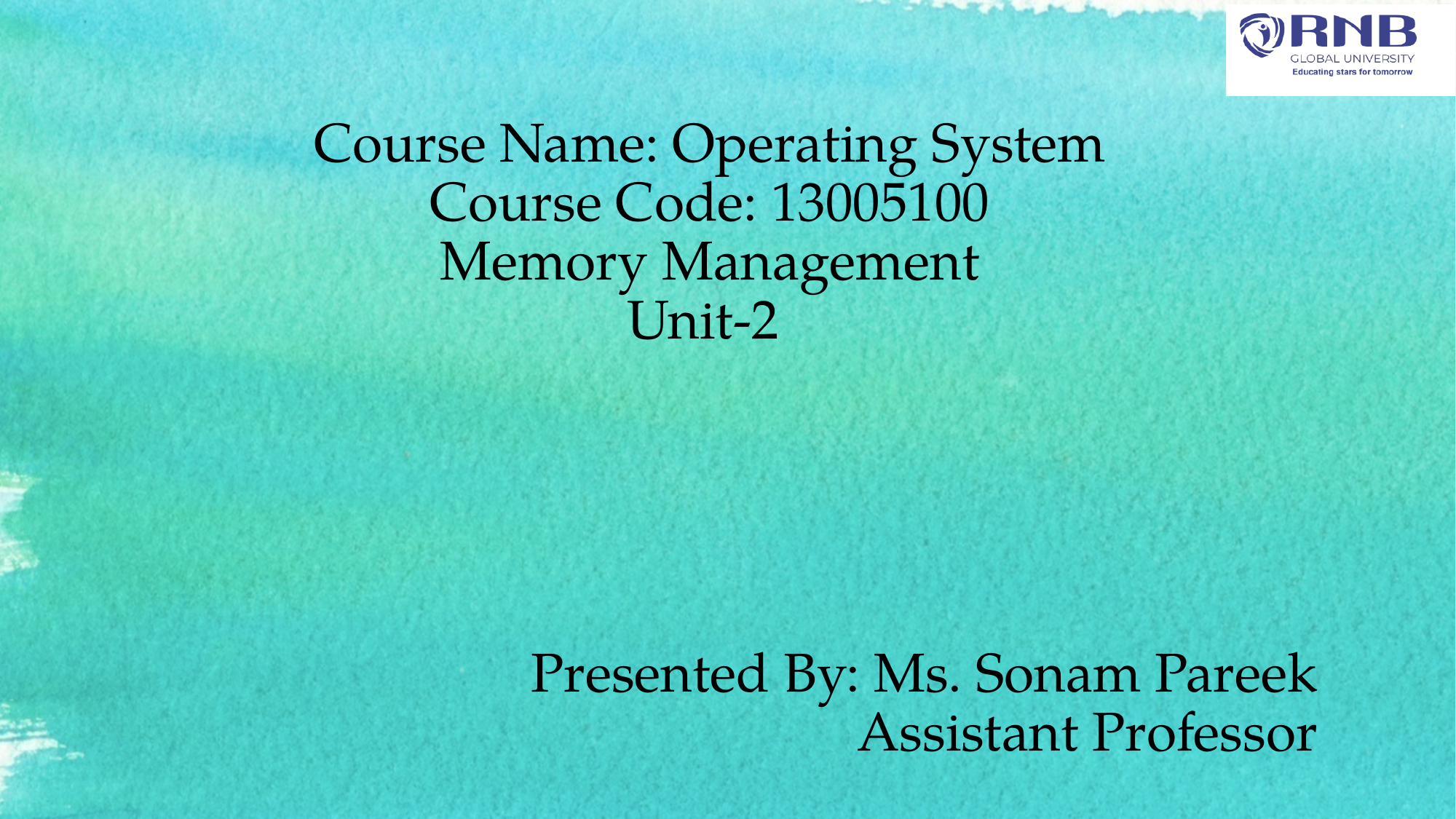

Course Name: Operating System
Course Code: 13005100
Memory Management
Unit-2

Presented By: Ms. Sonam Pareek
Assistant Professor